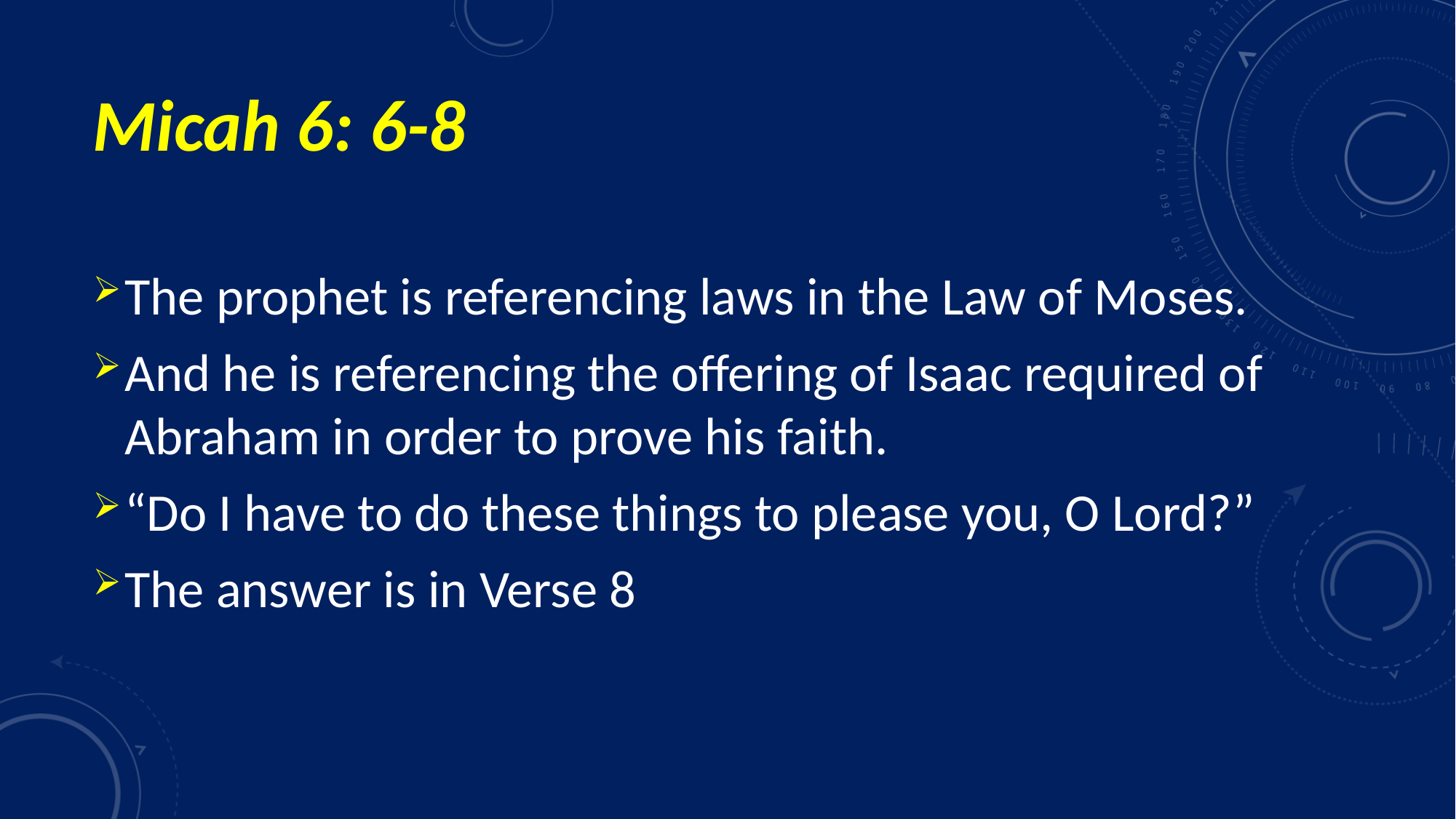

# Micah 6: 6-8
The prophet is referencing laws in the Law of Moses.
And he is referencing the offering of Isaac required of Abraham in order to prove his faith.
“Do I have to do these things to please you, O Lord?”
The answer is in Verse 8